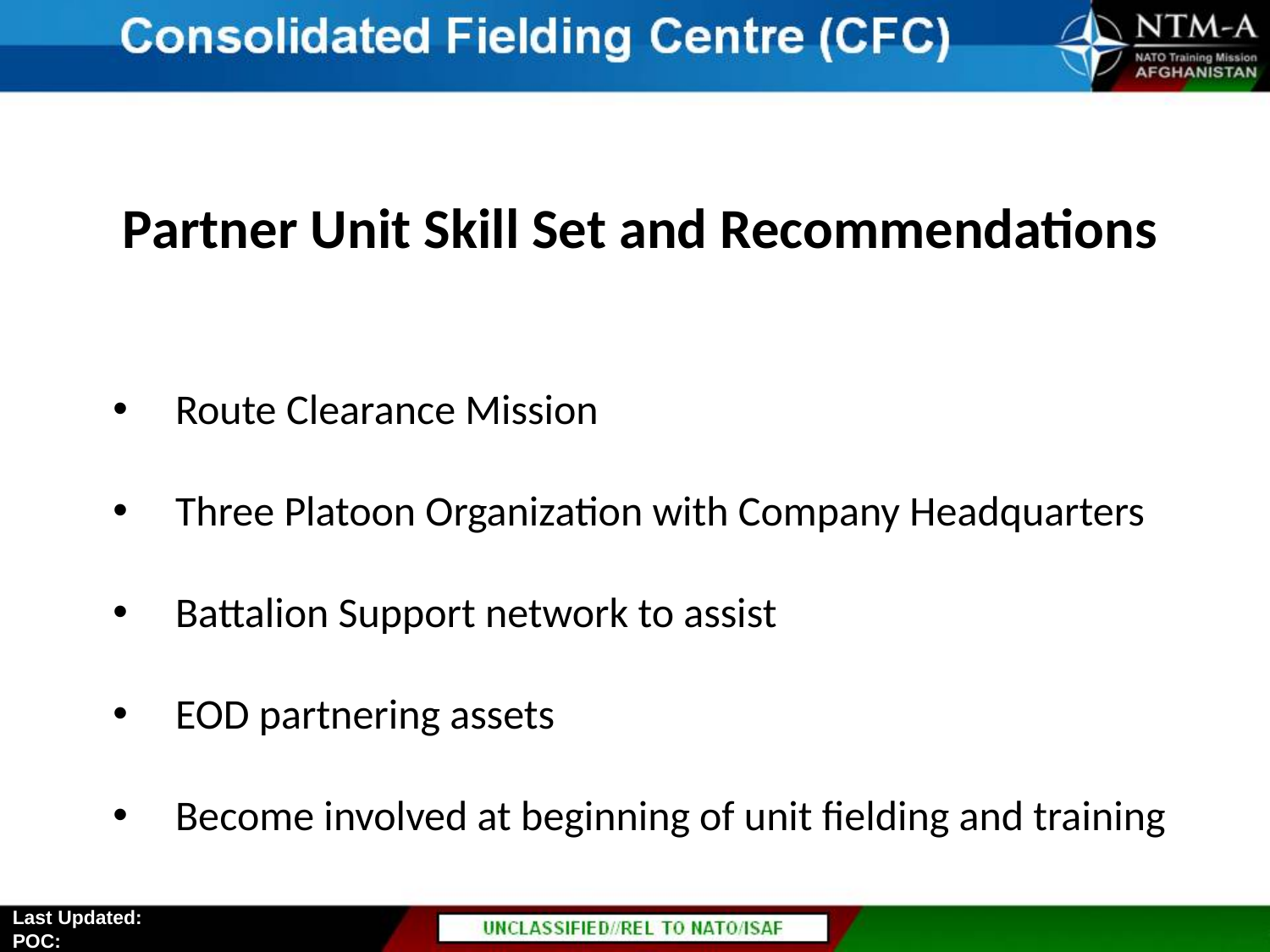

Partner Unit Skill Set and Recommendations
     Route Clearance Mission

     Three Platoon Organization with Company Headquarters

     Battalion Support network to assist

     EOD partnering assets

     Become involved at beginning of unit fielding and training